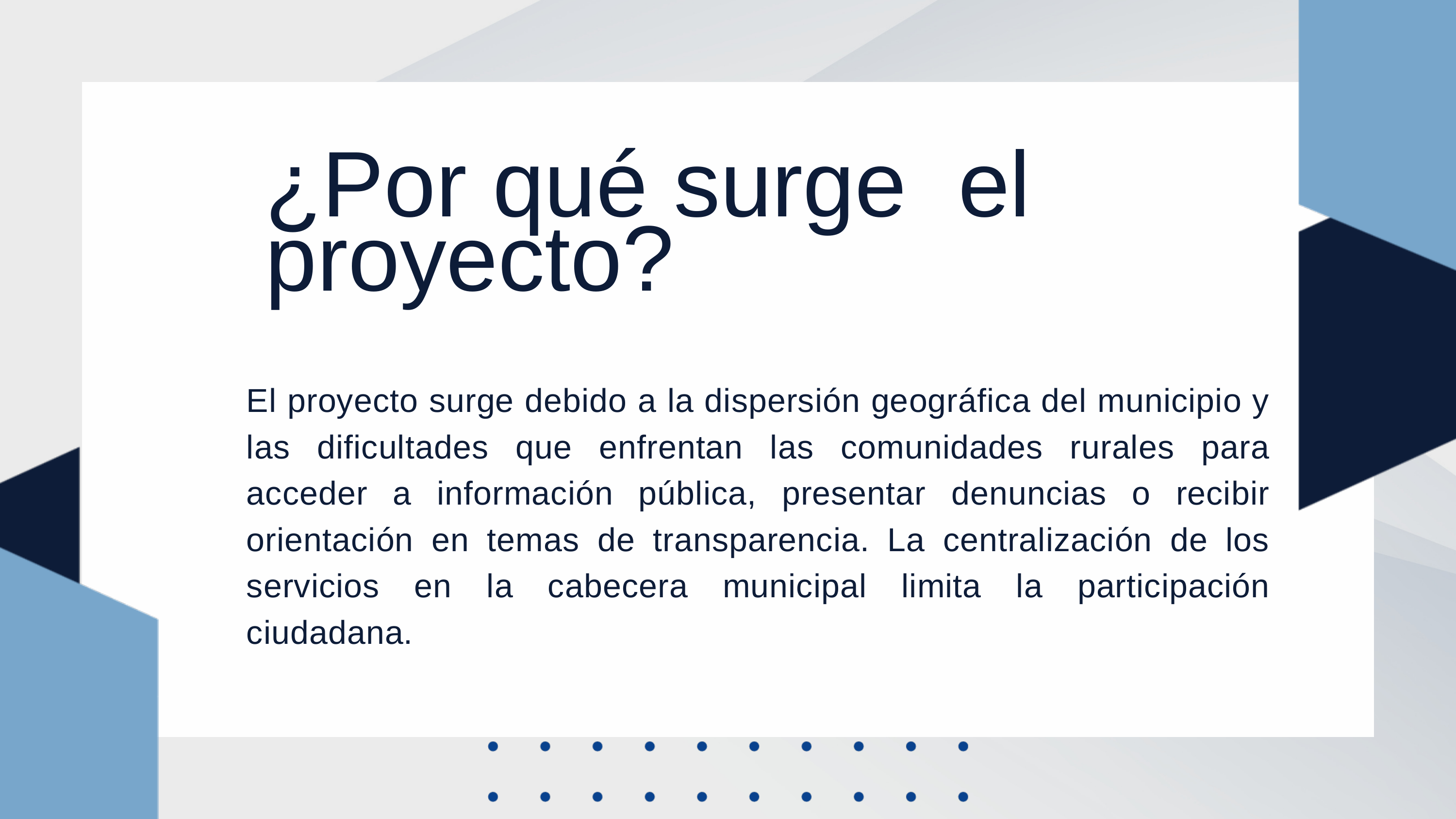

¿Por qué surge  el proyecto?

El proyecto surge debido a la dispersión geográfica del municipio y las dificultades que enfrentan las comunidades rurales para acceder a información pública, presentar denuncias o recibir orientación en temas de transparencia. La centralización de los servicios en la cabecera municipal limita la participación ciudadana.